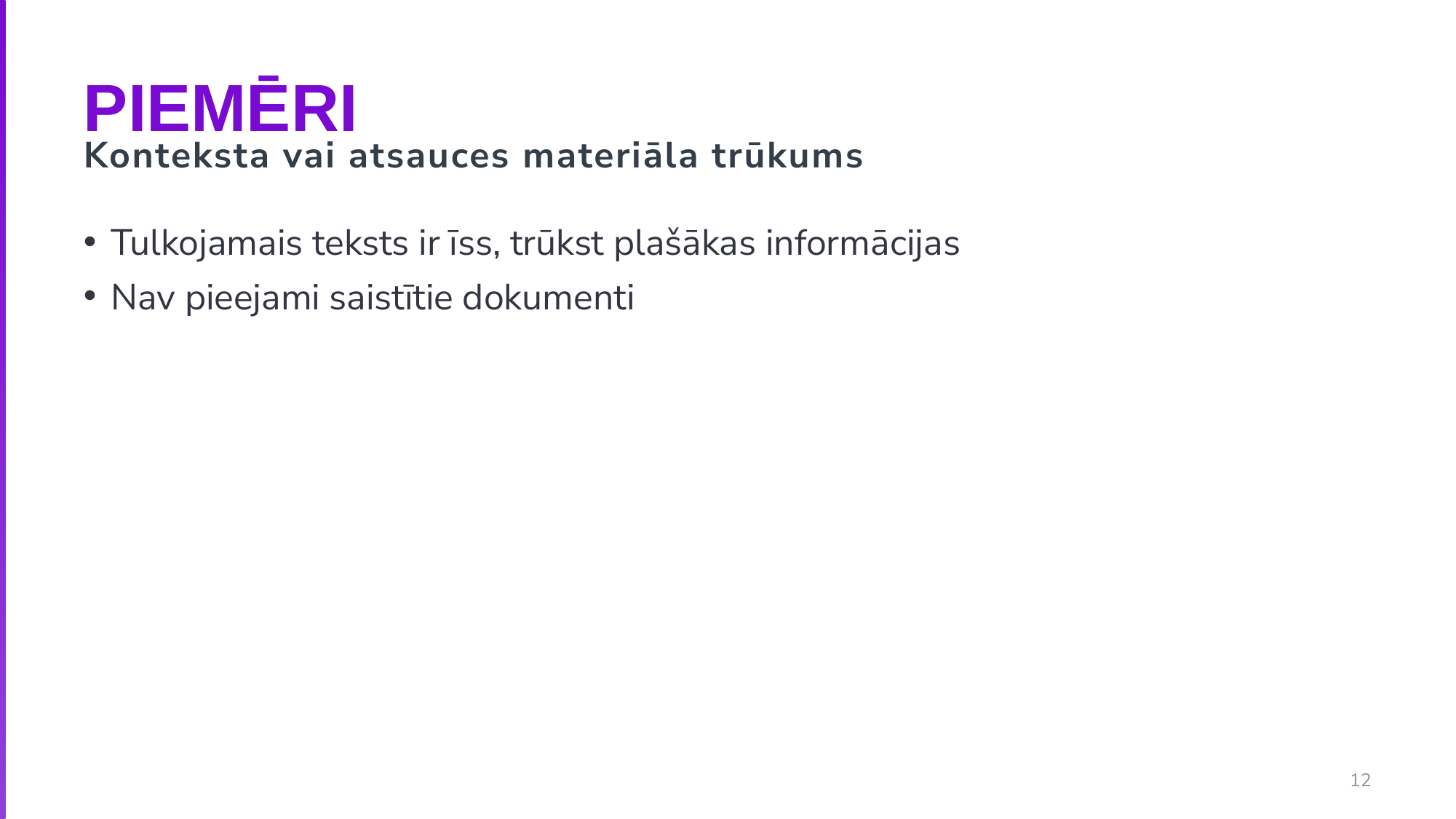

# PIEMĒRI
Konteksta vai atsauces materiāla trūkums
Tulkojamais teksts ir īss, trūkst plašākas informācijas
Nav pieejami saistītie dokumenti
12